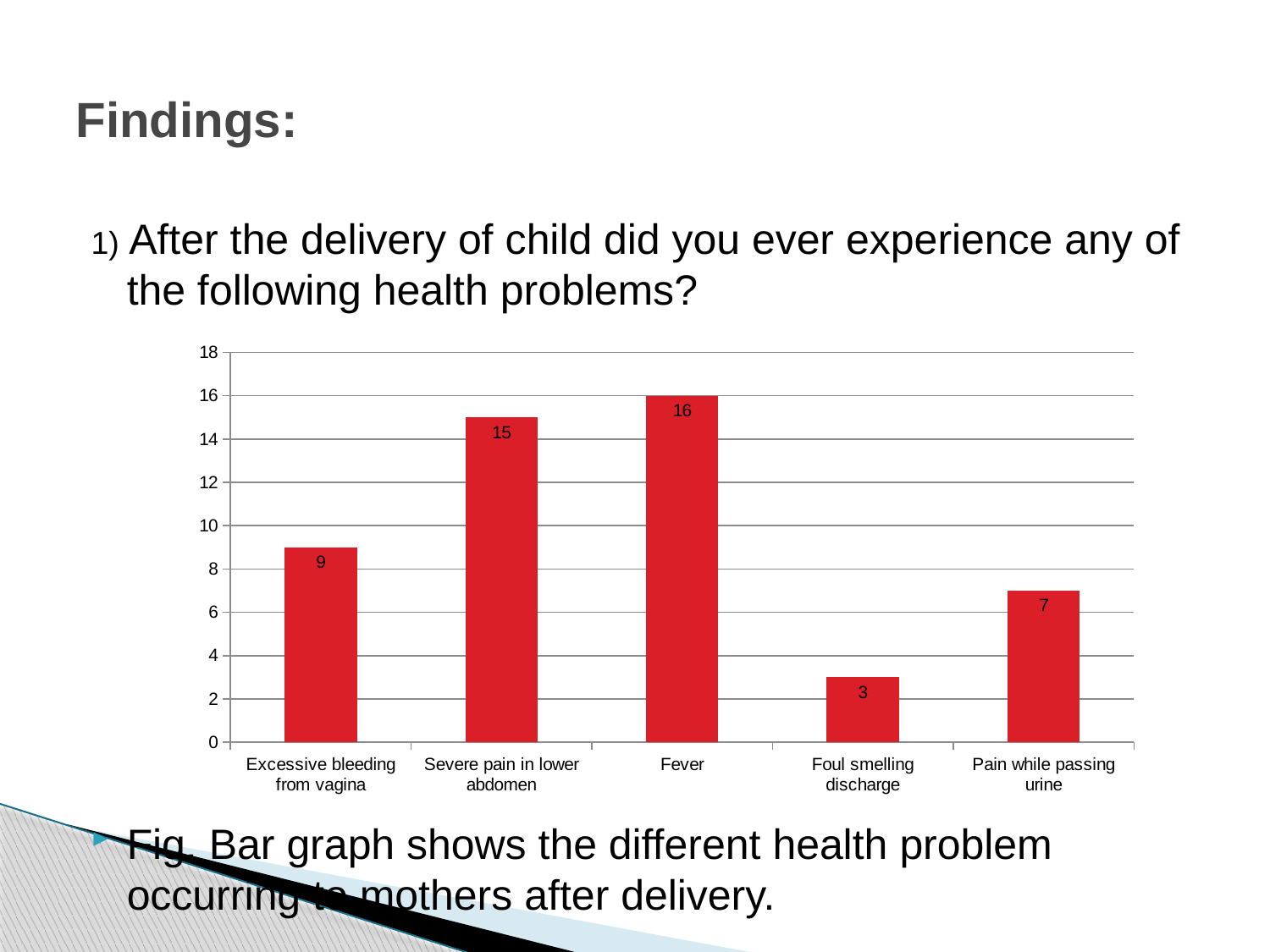

# Findings:
1) After the delivery of child did you ever experience any of the following health problems?

Fig. Bar graph shows the different health problem occurring to mothers after delivery.

### Chart

| Category |  |
|---|---|
| Excessive bleeding from vagina | 9.0 |
| Severe pain in lower abdomen | 15.0 |
| Fever | 16.0 |
| Foul smelling discharge | 3.0 |
| Pain while passing urine | 7.0 |